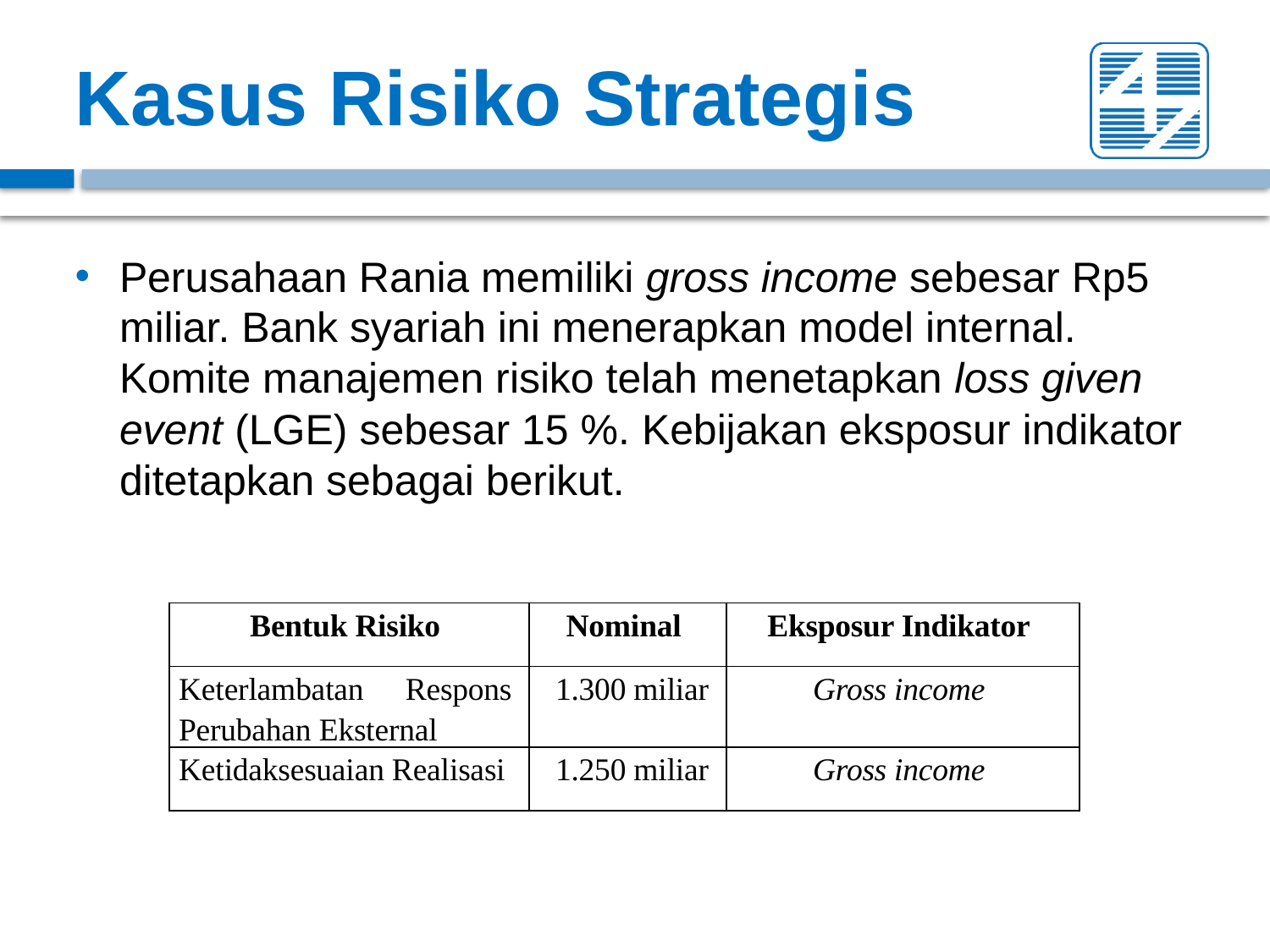

# Kasus Risiko Strategis
Perusahaan Rania memiliki gross income sebesar Rp5 miliar. Bank syariah ini menerapkan model internal. Komite manajemen risiko telah menetapkan loss given event (LGE) sebesar 15 %. Kebijakan eksposur indikator ditetapkan sebagai berikut.
| Bentuk Risiko | Nominal | Eksposur Indikator |
| --- | --- | --- |
| Keterlambatan Respons Perubahan Eksternal | 1.300 miliar | Gross income |
| Ketidaksesuaian Realisasi | 1.250 miliar | Gross income |